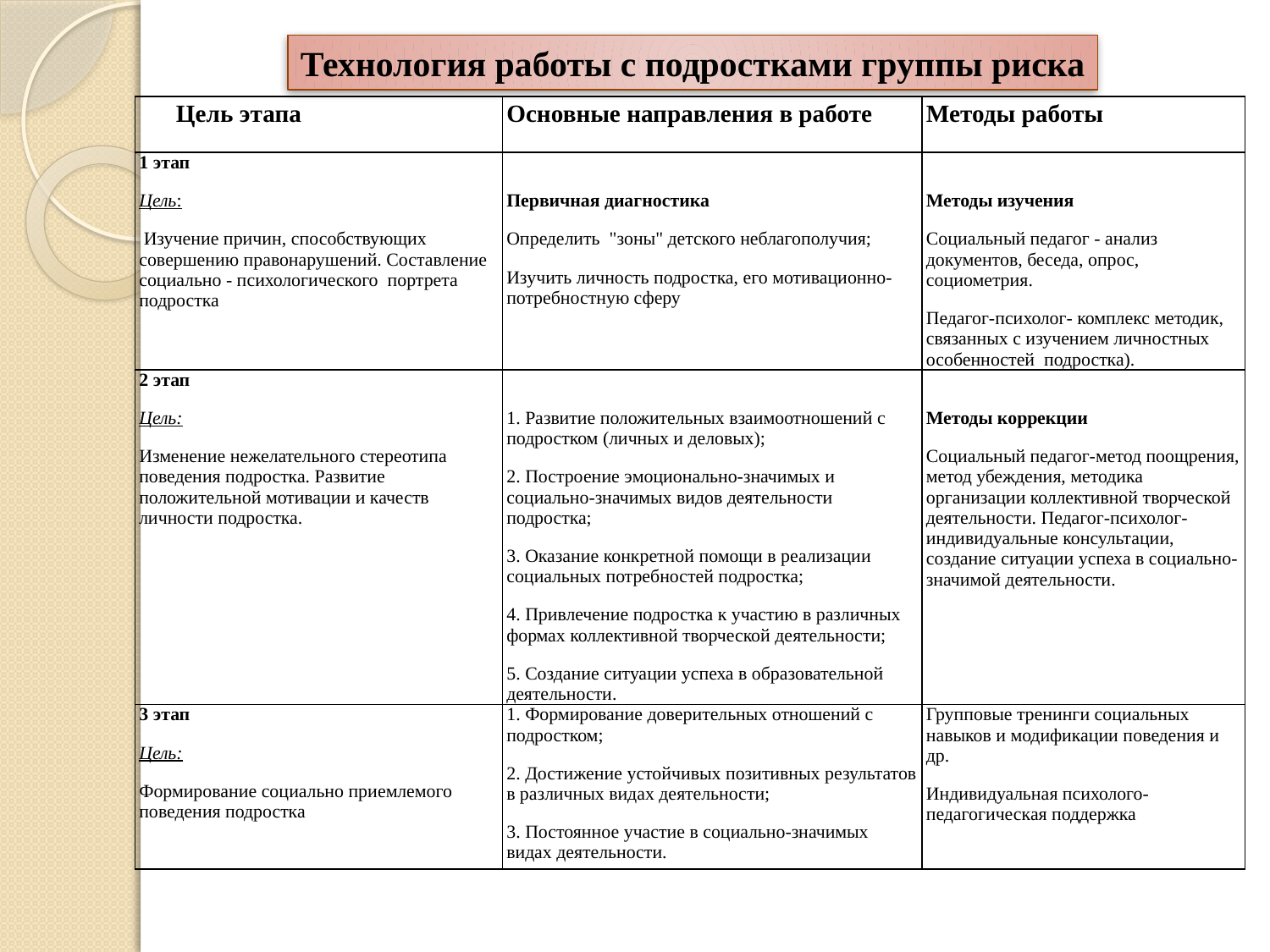

Технология работы с подростками группы риска
| Цель этапа | Основные направления в работе | Методы работы |
| --- | --- | --- |
| 1 этап Цель: Изучение причин, способствующих совершению правонарушений. Составление социально - психологического портрета подростка | Первичная диагностика Определить "зоны" детского неблагополучия; Изучить личность подростка, его мотивационно-потребностную сферу | Методы изучения Социальный педагог - анализ документов, беседа, опрос, социометрия. Педагог-психолог- комплекс методик, связанных с изучением личностных особенностей подростка). |
| 2 этап Цель: Изменение нежелательного стереотипа поведения подростка. Развитие положительной мотивации и качеств личности подростка. | 1. Развитие положительных взаимоотношений с подростком (личных и деловых); 2. Построение эмоционально-значимых и социально-значимых видов деятельности подростка; 3. Оказание конкретной помощи в реализации социальных потребностей подростка; 4. Привлечение подростка к участию в различных формах коллективной творческой деятельности; 5. Создание ситуации успеха в образовательной деятельности. | Методы коррекции Социальный педагог-метод поощрения, метод убеждения, методика организации коллективной творческой деятельности. Педагог-психолог-индивидуальные консультации, создание ситуации успеха в социально-значимой деятельности. |
| 3 этап Цель: Формирование социально приемлемого поведения подростка | 1. Формирование доверительных отношений с подростком; 2. Достижение устойчивых позитивных результатов в различных видах деятельности; 3. Постоянное участие в социально-значимых видах деятельности. | Групповые тренинги социальных навыков и модификации поведения и др. Индивидуальная психолого-педагогическая поддержка |
|  |  |  |
| --- | --- | --- |
|  |  |  |